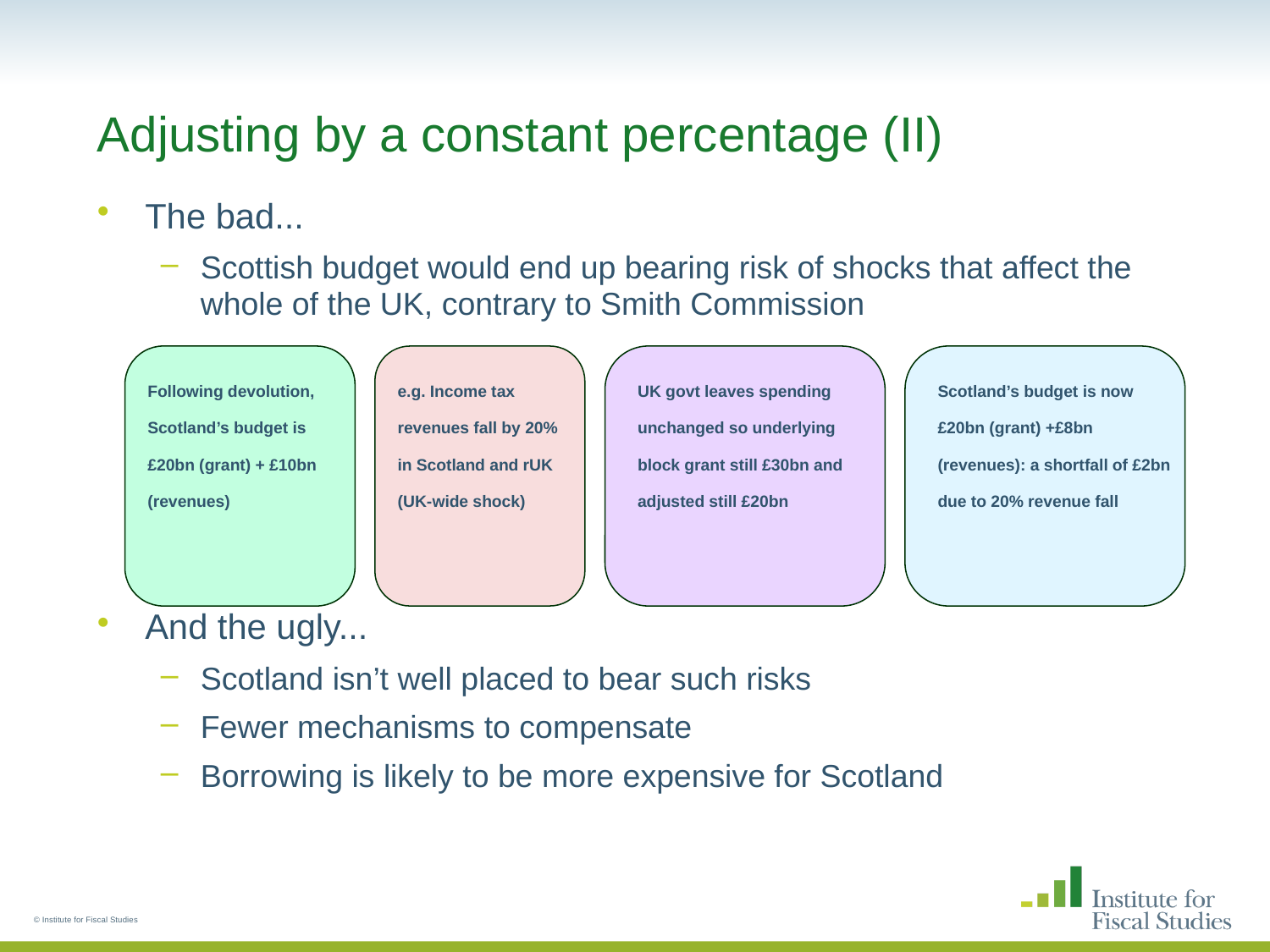

# Adjusting by a constant percentage (II)
The bad...
Scottish budget would end up bearing risk of shocks that affect the whole of the UK, contrary to Smith Commission

And the ugly...
Scotland isn’t well placed to bear such risks
Fewer mechanisms to compensate
Borrowing is likely to be more expensive for Scotland

Following devolution, Scotland’s budget is £20bn (grant) + £10bn (revenues)
e.g. Income tax revenues fall by 20% in Scotland and rUK (UK-wide shock)
UK govt leaves spending unchanged so underlying block grant still £30bn and adjusted still £20bn
Scotland’s budget is now £20bn (grant) +£8bn (revenues): a shortfall of £2bn due to 20% revenue fall
© Institute for Fiscal Studies